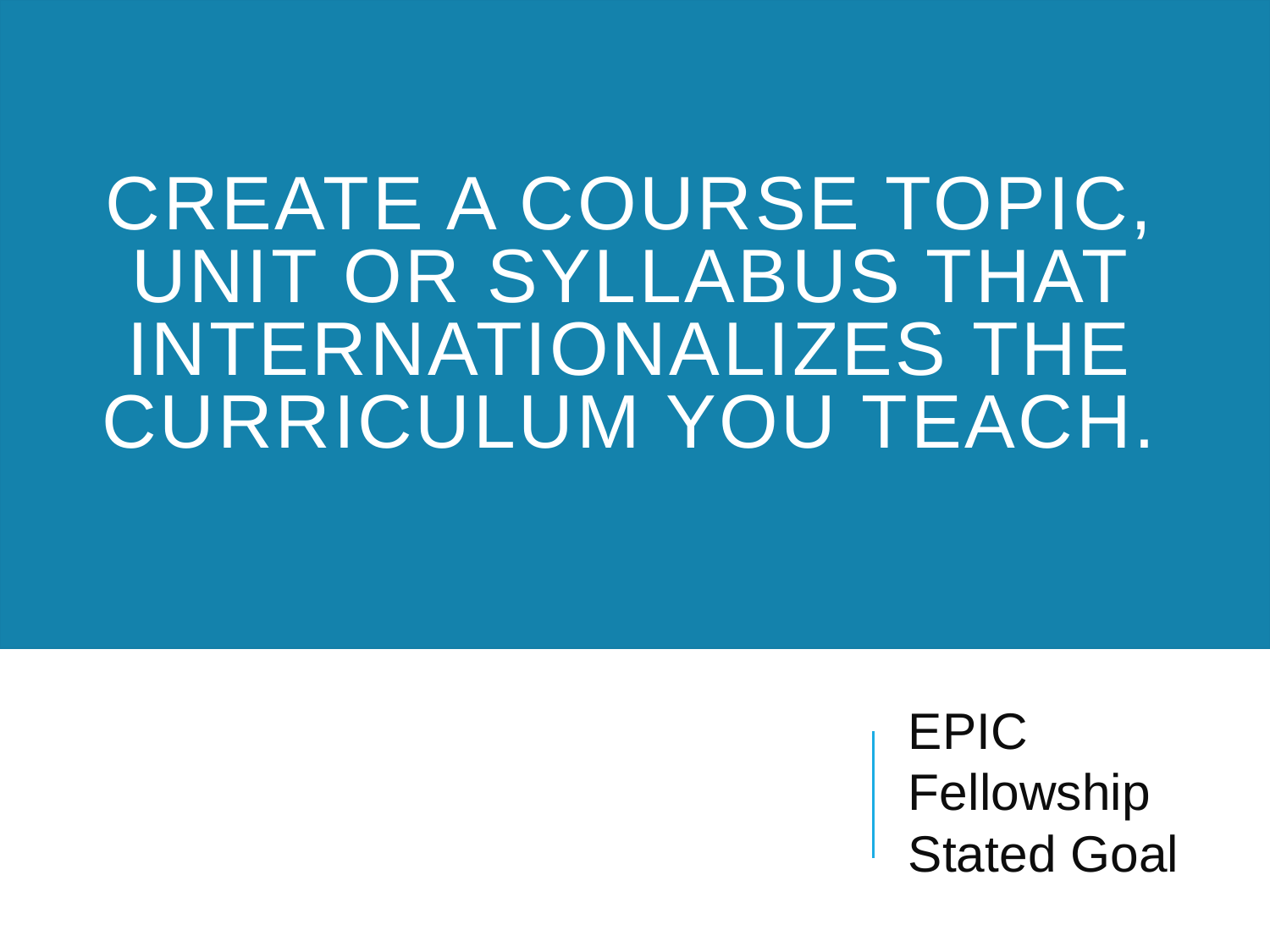

# CREATE A COURSE TOPIC, UNIT OR SYLLABUS THAT INTERNATIONALIZES THE CURRICULUM YOU TEACH.
EPIC Fellowship Stated Goal